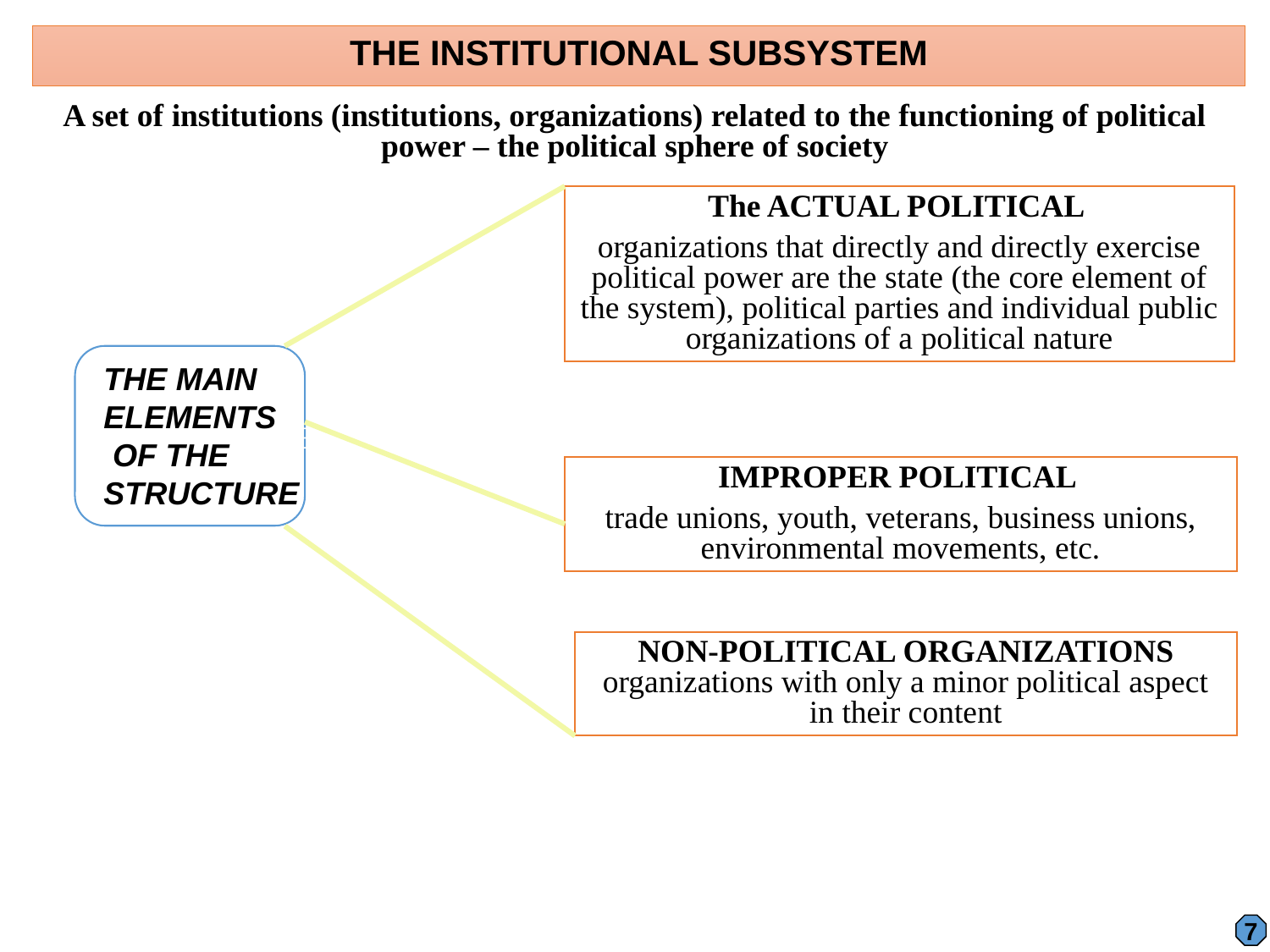

THE INSTITUTIONAL SUBSYSTEM
A set of institutions (institutions, organizations) related to the functioning of political power – the political sphere of society

The ACTUAL POLITICAL
organizations that directly and directly exercise political power are the state (the core element of the system), political parties and individual public organizations of a political nature
THE MAIN ELEMENTS OF THE STRUCTURE
THE MAIN
ELEMENTS
 OF THE
STRUCTURE

IMPROPER POLITICAL
trade unions, youth, veterans, business unions, environmental movements, etc.

NON-POLITICAL ORGANIZATIONS organizations with only a minor political aspect in their content
7